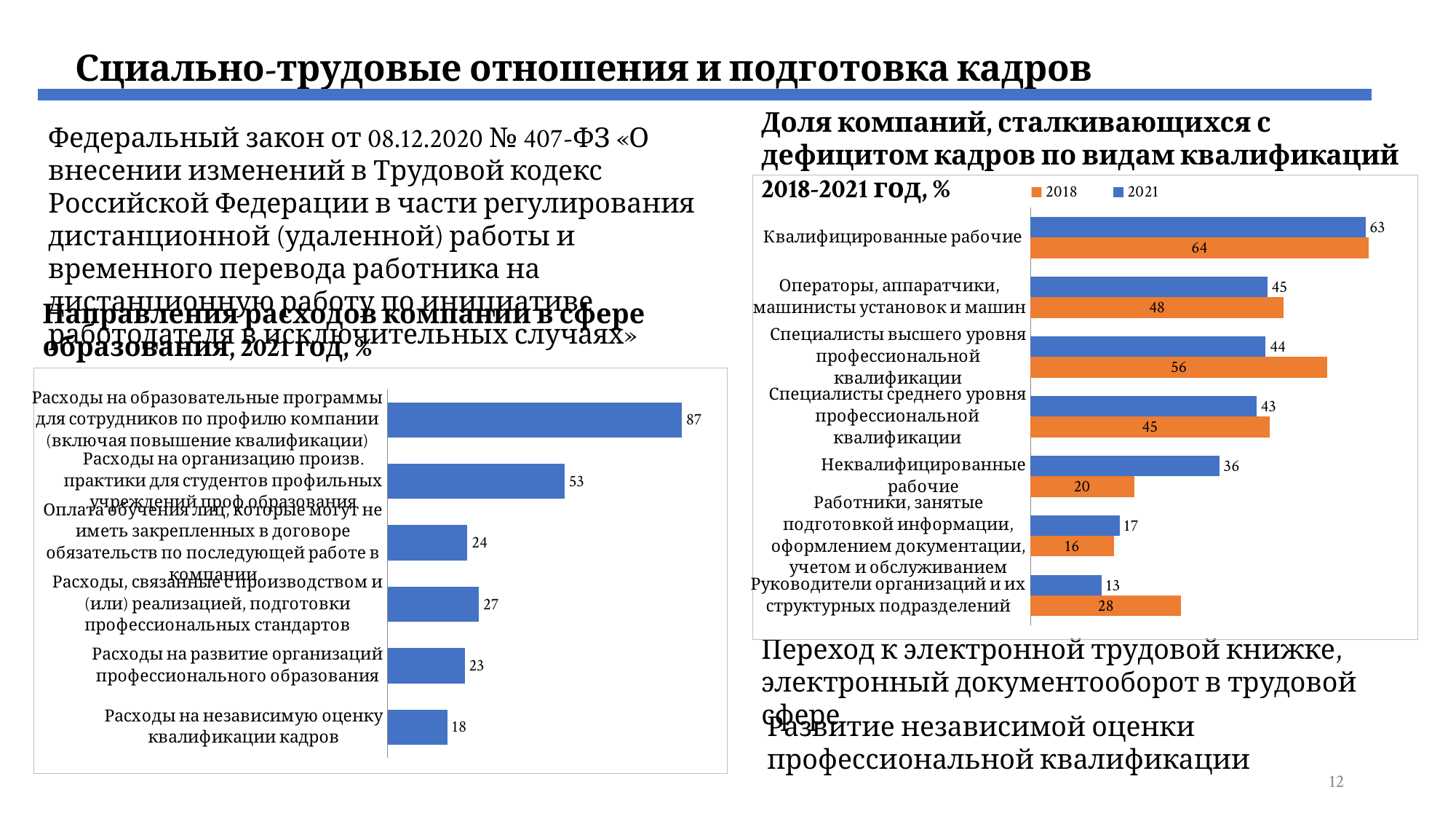

Сциально-трудовые отношения и подготовка кадров
Доля компаний, сталкивающихся с дефицитом кадров по видам квалификаций 2018-2021 год, %
Федеральный закон от 08.12.2020 № 407-ФЗ «О внесении изменений в Трудовой кодекс Российской Федерации в части регулирования дистанционной (удаленной) работы и временного перевода работника на дистанционную работу по инициативе работодателя в исключительных случаях»

### Chart

| Category | 2021 | 2018 |
|---|---|---|
| Квалифицированные рабочие  | 63.1 | 63.7 |
| Операторы, аппаратчики, машинисты установок и машин | 44.6 | 47.7 |
| Специалисты высшего уровня профессиональной квалификации | 44.3 | 55.9 |
| Специалисты среднего уровня профессиональной квалификации | 42.6 | 45.0 |
| Неквалифицированные рабочие | 35.6 | 19.6 |
| Работники, занятые подготовкой информации, оформлением документации, учетом и обслуживанием | 16.8 | 15.7 |
| Руководители организаций и их структурных подразделений | 13.4 | 28.4 |
Направления расходов компании в сфере образования, 2021 год, %

### Chart

| Category | 2021 |
|---|---|
| Расходы на образовательные программы для сотрудников по профилю компании (включая повышение квалификации) | 87.3 |
| Расходы на организацию произв. практики для студентов профильных учреждений проф.образования | 52.5 |
| Оплата обучения лиц, которые могут не иметь закрепленных в договоре обязательств по последующей работе в компании | 23.7 |
| Расходы, связанные с производством и (или) реализацией, подготовки профессиональных стандартов | 27.1 |
| Расходы на развитие организаций профессионального образования | 22.9 |
| Расходы на независимую оценку квалификации кадров | 17.8 |
Переход к электронной трудовой книжке, электронный документооборот в трудовой сфере
Развитие независимой оценки профессиональной квалификации
12